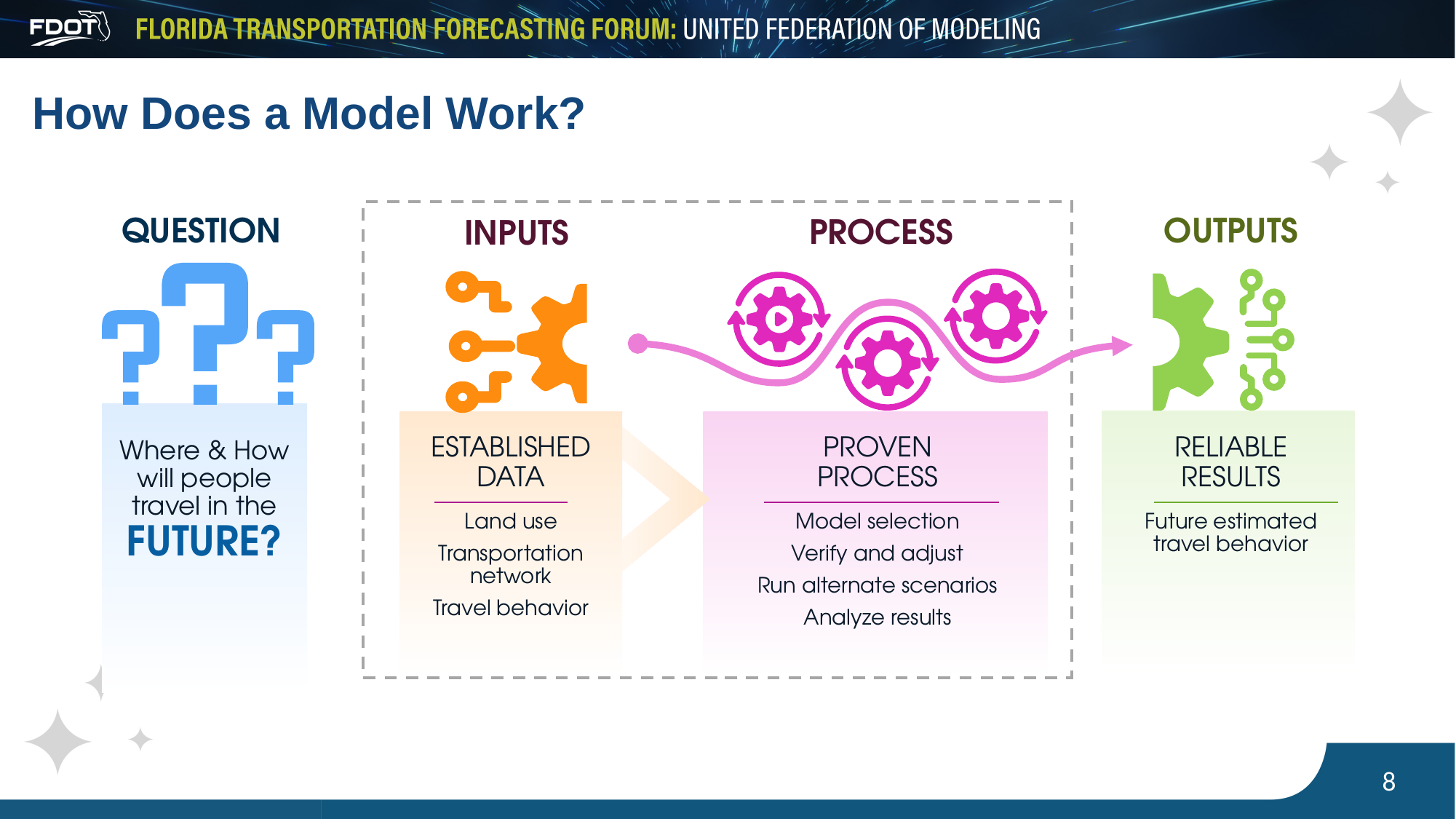

# How Does a Model Work?

Question
Outputs
Process
Inputs

RELIABLE RESULTS
Future estimated travel behavior
PROVEN
PROCESS
Model selection
Verify and adjust
Run alternate scenarios
Analyze results

ESTABLISHED
DATA
Land use
Transportation network
Travel behavior
Where & How will people travel in the future?
8